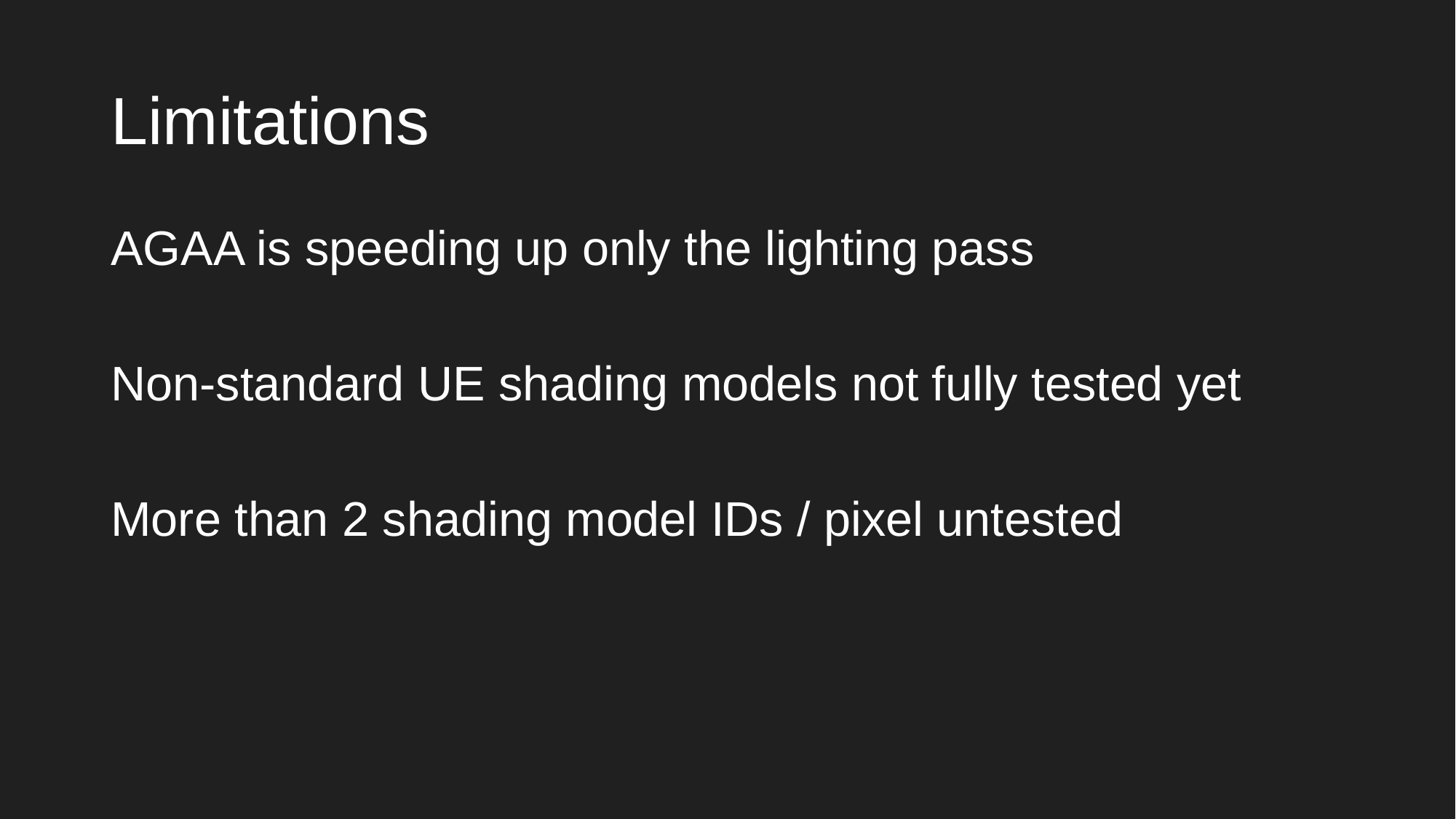

# Limitations
AGAA is speeding up only the lighting pass

Non-standard UE shading models not fully tested yet

More than 2 shading model IDs / pixel untested